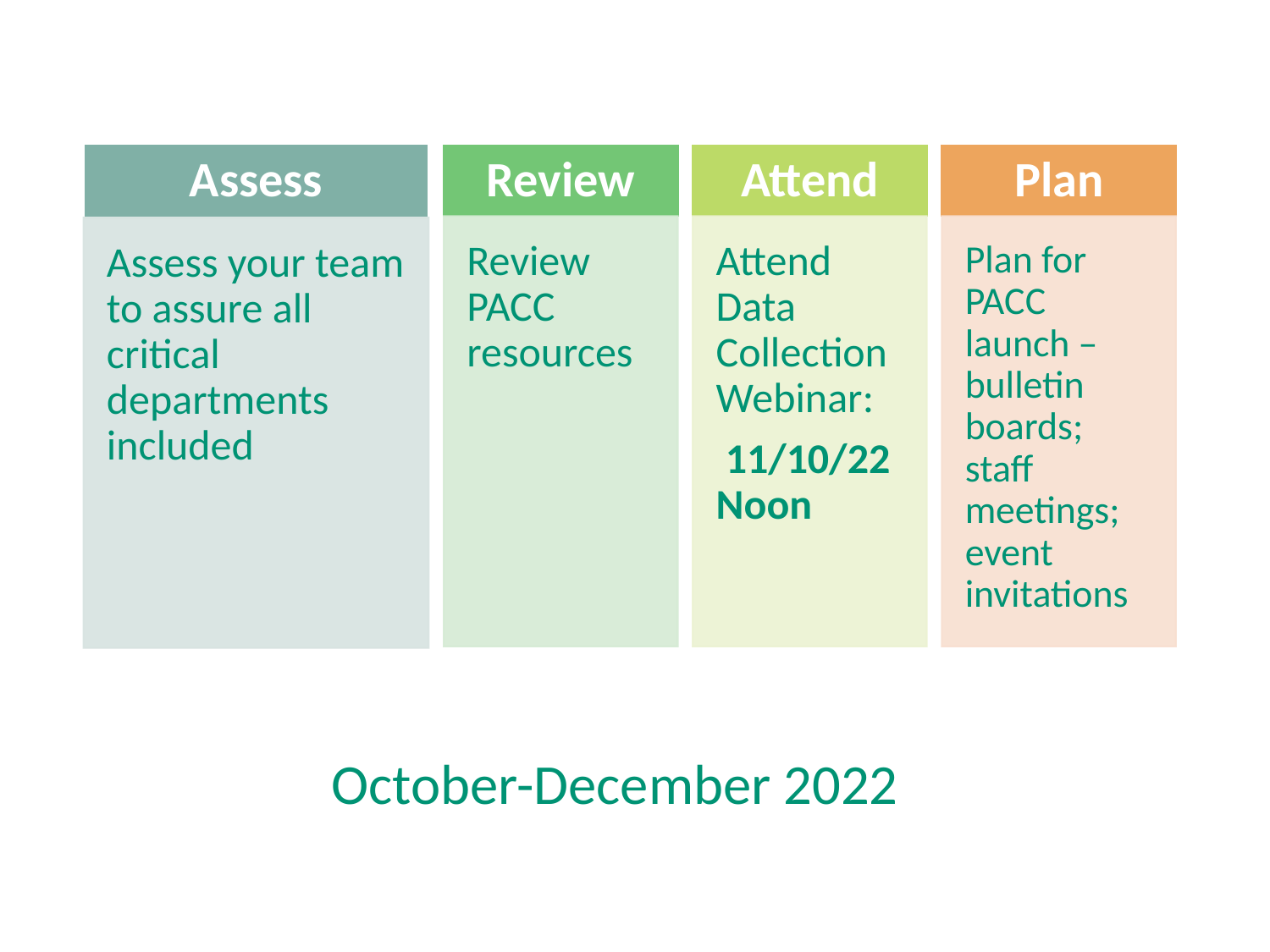

Assess
Assess your team to assure all critical departments included
Review
Review PACC resources
Attend
Attend Data Collection Webinar:
 11/10/22 Noon

Plan
Plan for PACC launch – bulletin boards; staff meetings; event invitations
October-December 2022
22